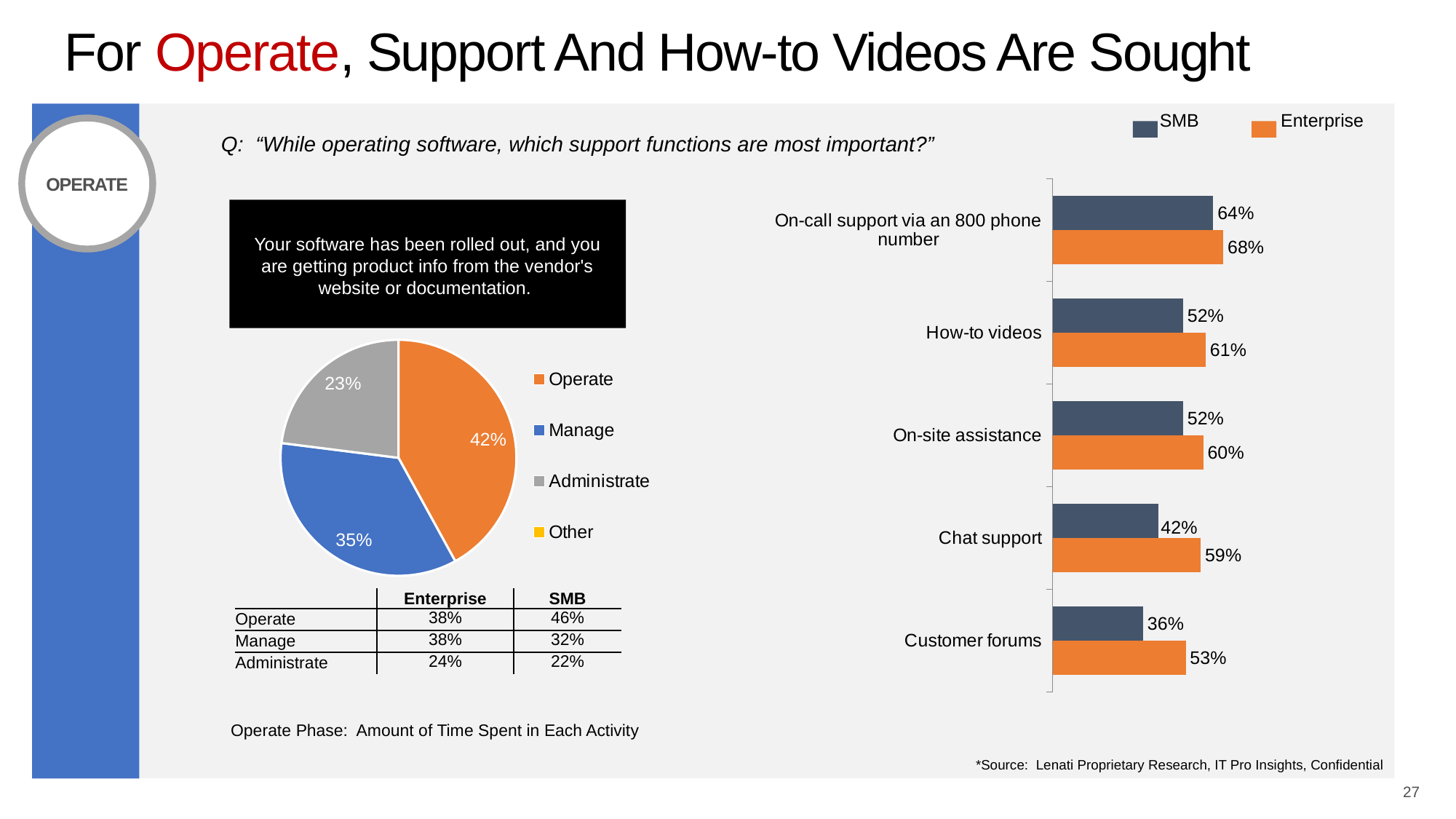

For Operate, Support And How-to Videos Are Sought
SMB
Enterprise

OPERATE

### Chart

| Category | SMB | UMM/LORG |
|---|---|---|
| On-call support via an 800 phone number | 0.64 | 0.68 |
| How-to videos | 0.52 | 0.61 |
| On-site assistance | 0.52 | 0.6 |
| Chat support | 0.42 | 0.59 |
| Customer forums | 0.36 | 0.53 |
Q:  “While operating software, which support functions are most important?”
Your software has been rolled out, and you are getting product info from the vendor's website or documentation.

### Chart

| Category | Phase Names |
|---|---|
| Operate | 0.42 |
| Manage | 0.35 |
| Administrate | 0.23 |
| Other | 0.0 |
|  | Enterprise | SMB |
| --- | --- | --- |
| Operate | 38% | 46% |
| Manage | 38% | 32% |
| Administrate | 24% | 22% |
Operate Phase:  Amount of Time Spent in Each Activity
*Source:  Lenati Proprietary Research, IT Pro Insights, Confidential
27